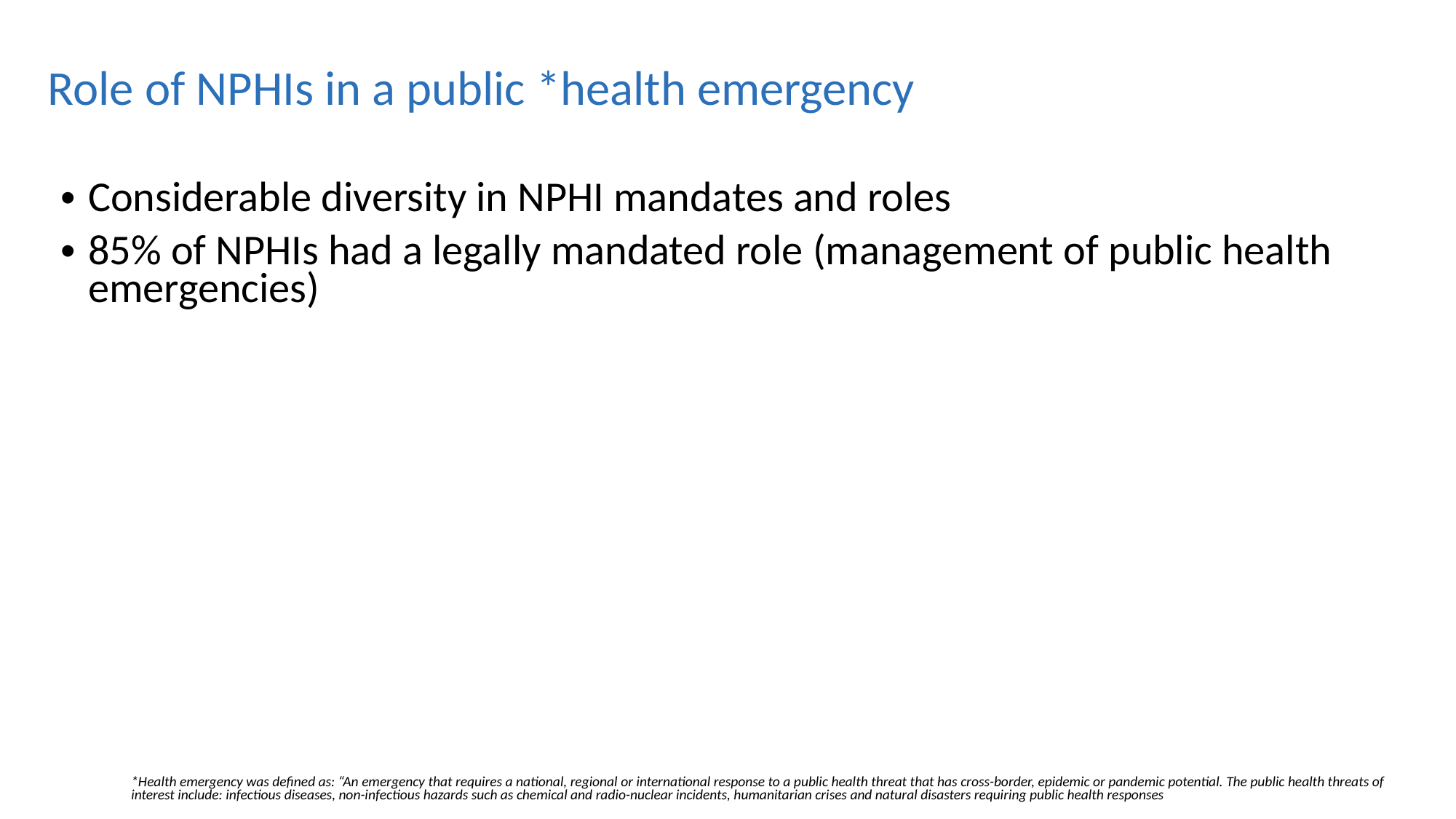

# Role of NPHIs in a public *health emergency
Considerable diversity in NPHI mandates and roles
85% of NPHIs had a legally mandated role (management of public health emergencies)

*Health emergency was defined as: “An emergency that requires a national, regional or international response to a public health threat that has cross-border, epidemic or pandemic potential. The public health threats of interest include: infectious diseases, non-infectious hazards such as chemical and radio-nuclear incidents, humanitarian crises and natural disasters requiring public health responses